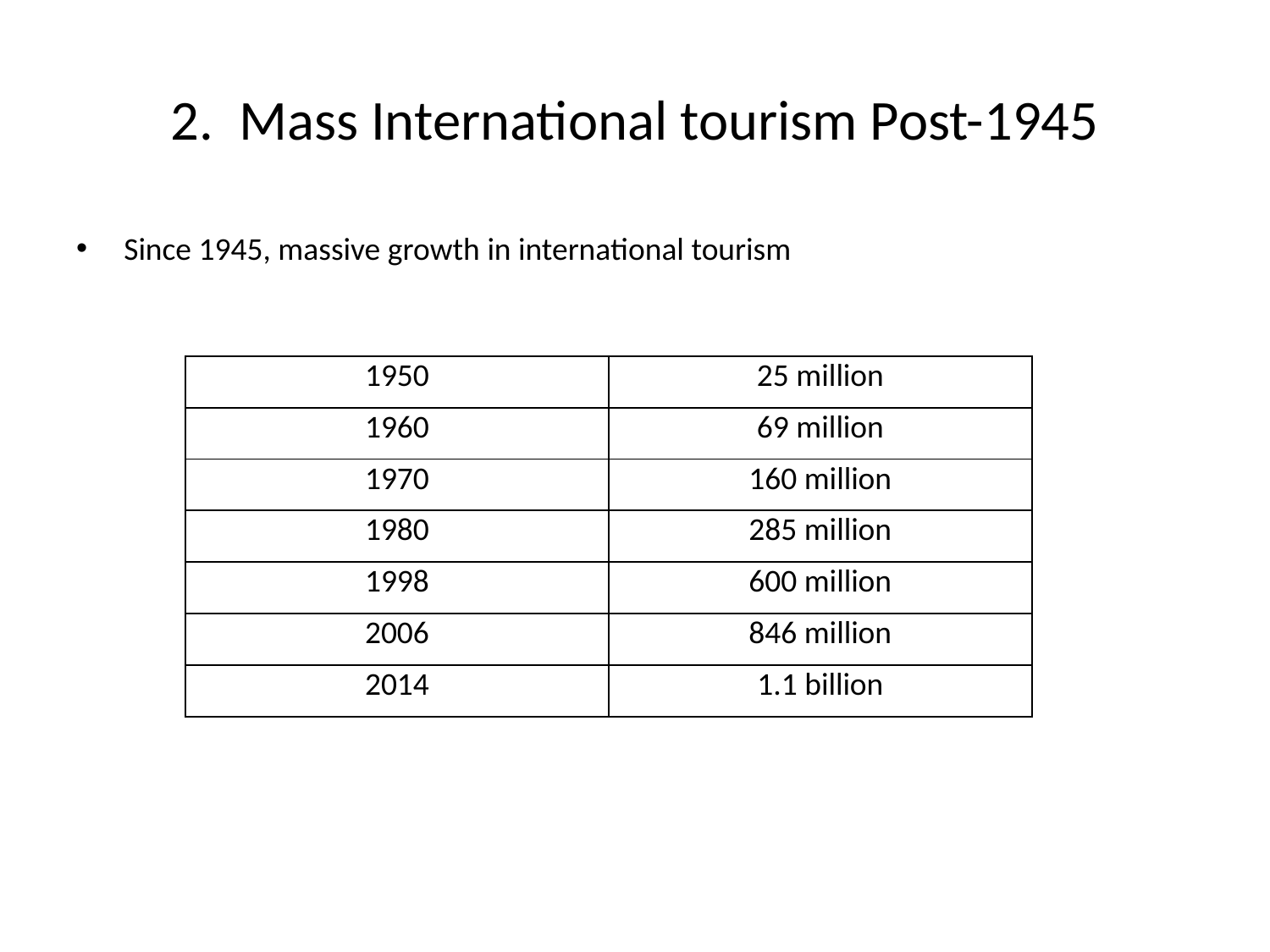

# 2.  Mass International tourism Post-1945
Since 1945, massive growth in international tourism

| 1950 | 25 million |
| --- | --- |
| 1960 | 69 million |
| 1970 | 160 million |
| 1980 | 285 million |
| 1998 | 600 million |
| 2006 | 846 million |
| 2014 | 1.1 billion |